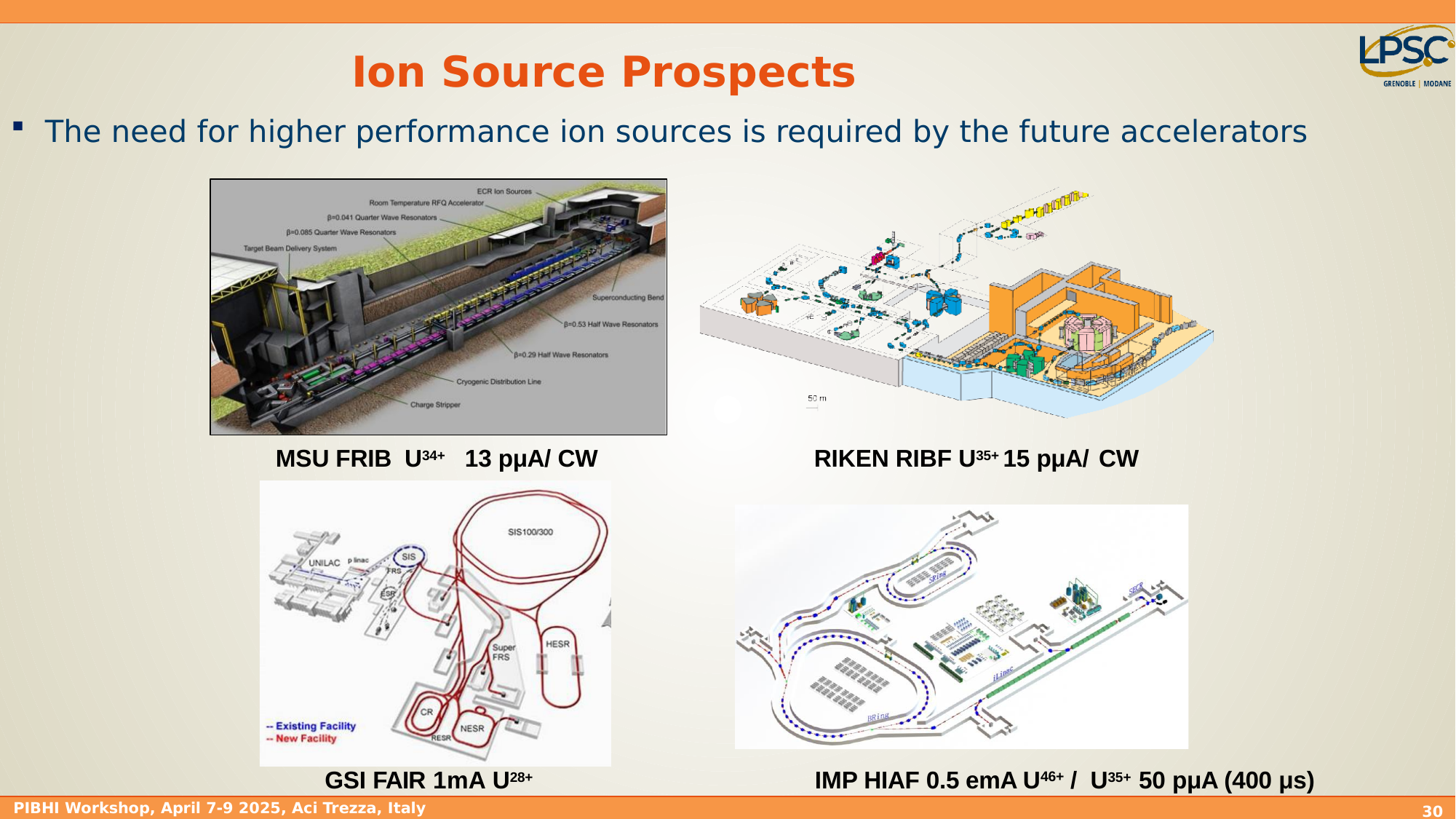

# Ion Source Prospects
The need for higher performance ion sources is required by the future accelerators

MSU FRIB U34+
13 pμA/ CW
RIKEN RIBF U35+ 15 pμA/ CW

GSI FAIR 1mA U28+
IMP HIAF 0.5 emA U46+ /  U35+  50 pμA (400 μs)
30